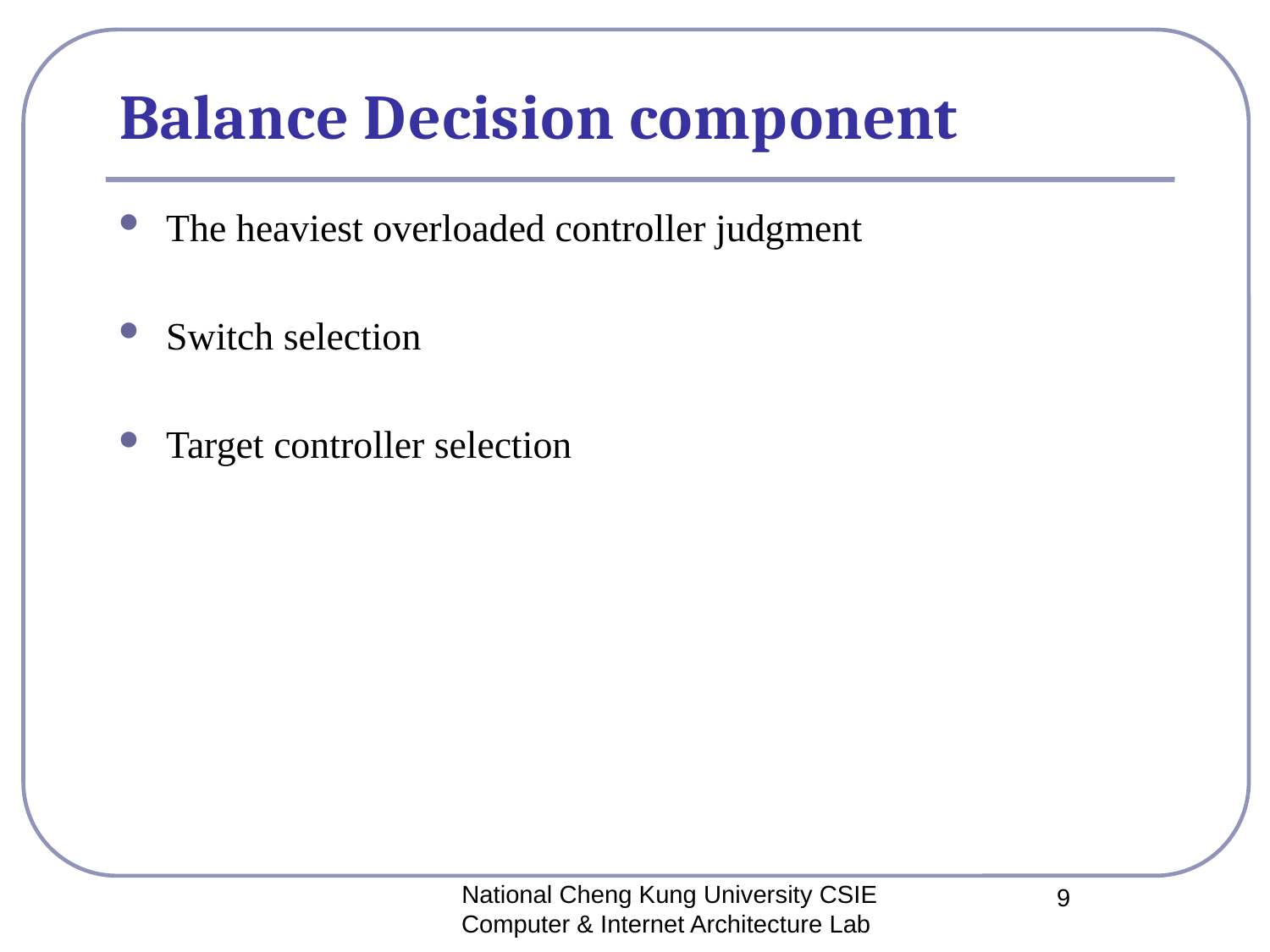

# Balance Decision component
The heaviest overloaded controller judgment

Switch selection

Target controller selection
National Cheng Kung University CSIE Computer & Internet Architecture Lab
9